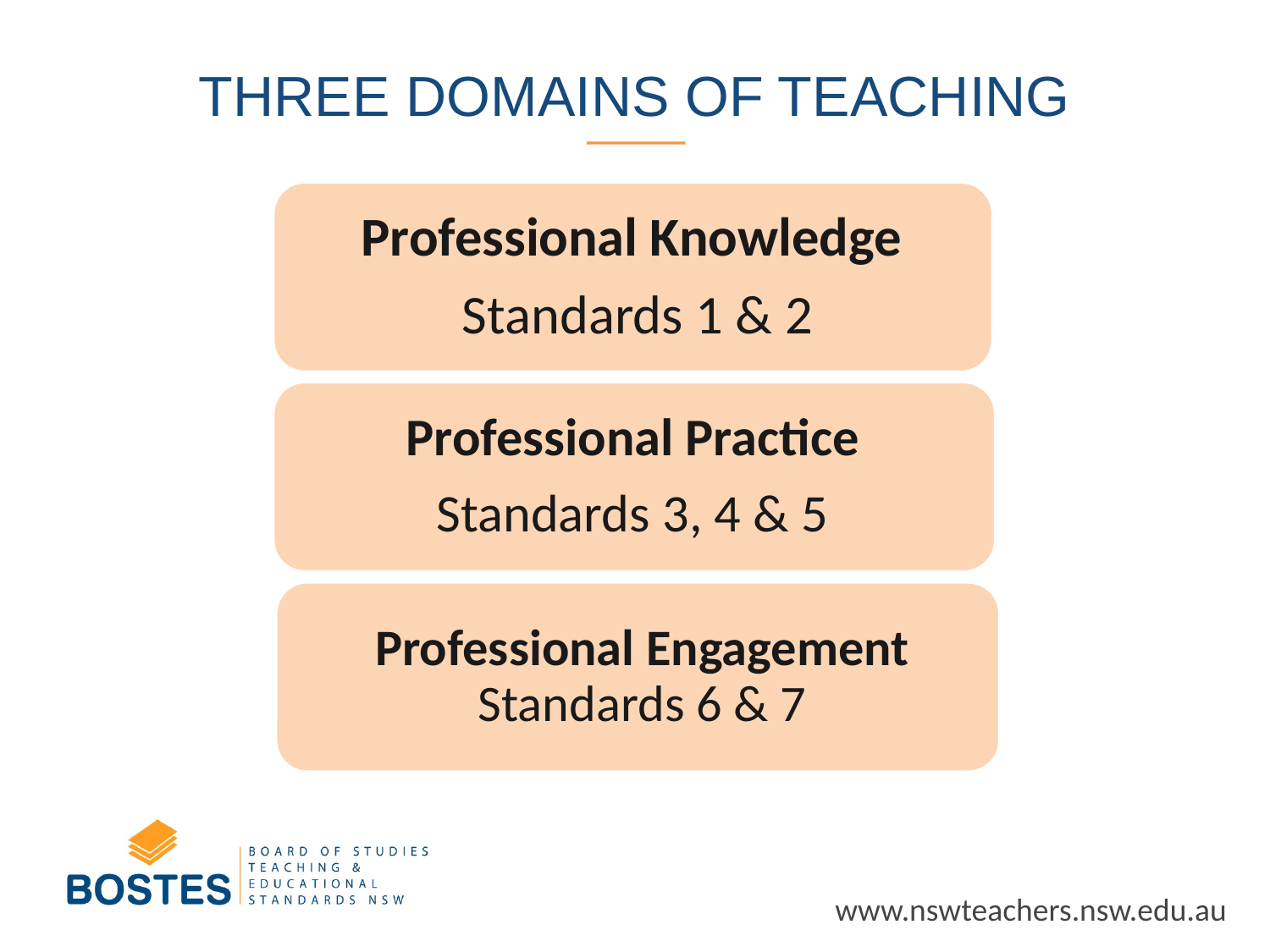

# Three Domains of Teaching
Professional Knowledge
Standards 1 & 2
Professional Practice
Standards 3, 4 & 5
Professional Engagement Standards 6 & 7
www.nswteachers.nsw.edu.au